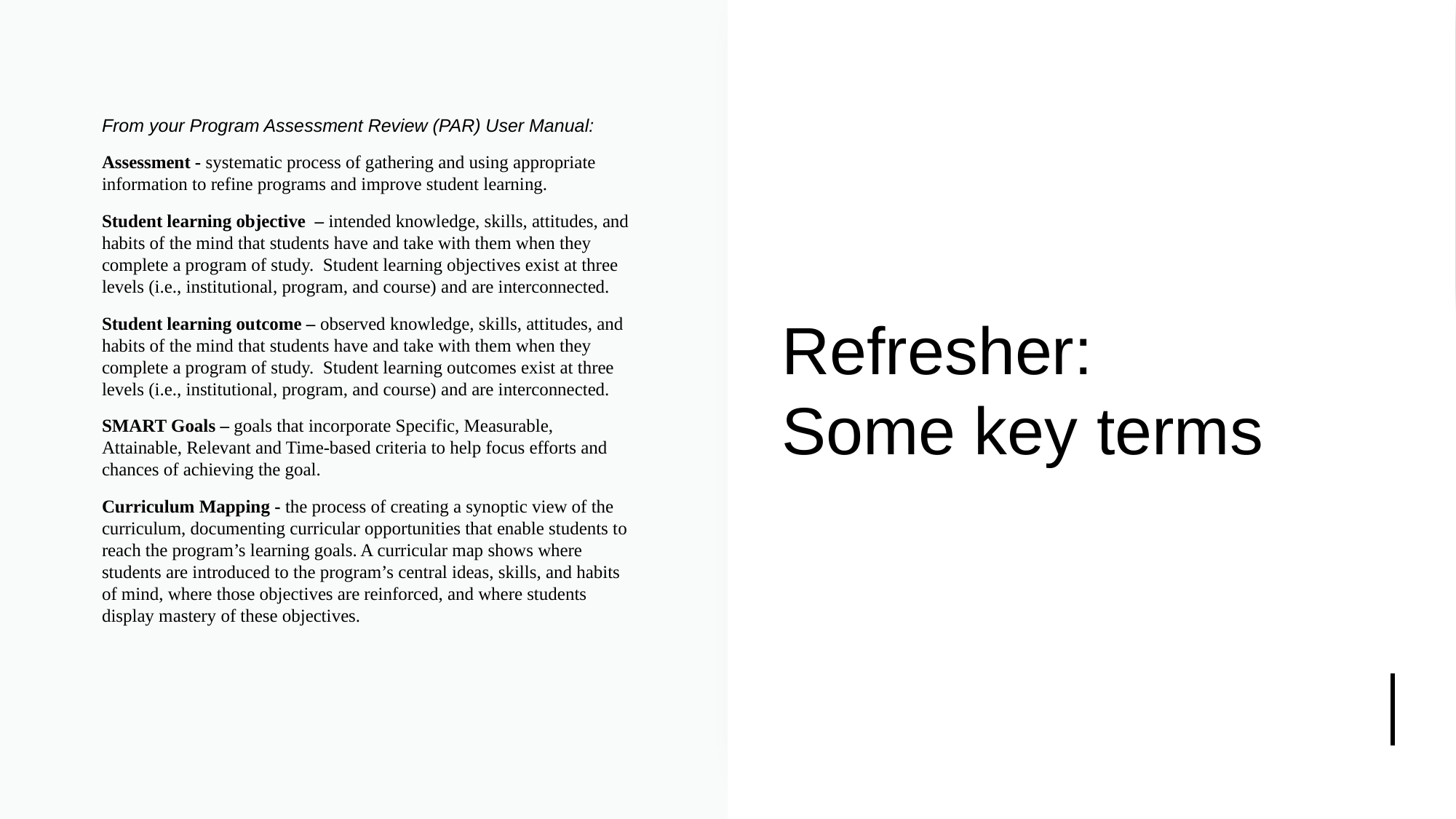

# Refresher: Some key terms
From your Program Assessment Review (PAR) User Manual:
Assessment - systematic process of gathering and using appropriate information to refine programs and improve student learning.
Student learning objective  – intended knowledge, skills, attitudes, and habits of the mind that students have and take with them when they complete a program of study.  Student learning objectives exist at three levels (i.e., institutional, program, and course) and are interconnected.
Student learning outcome – observed knowledge, skills, attitudes, and habits of the mind that students have and take with them when they complete a program of study.  Student learning outcomes exist at three levels (i.e., institutional, program, and course) and are interconnected.
SMART Goals – goals that incorporate Specific, Measurable, Attainable, Relevant and Time-based criteria to help focus efforts and chances of achieving the goal.
Curriculum Mapping - the process of creating a synoptic view of the curriculum, documenting curricular opportunities that enable students to reach the program’s learning goals. A curricular map shows where students are introduced to the program’s central ideas, skills, and habits of mind, where those objectives are reinforced, and where students display mastery of these objectives.